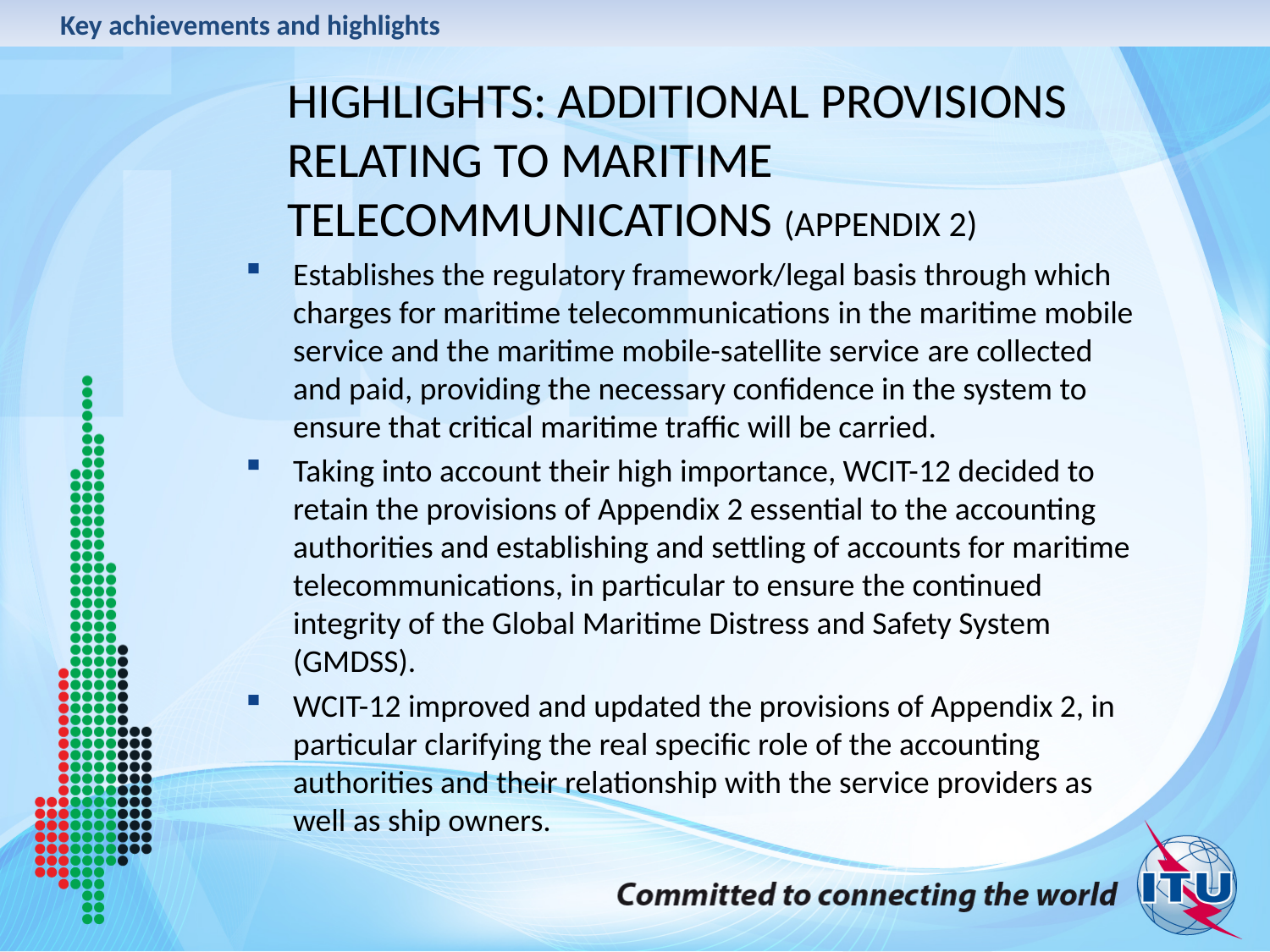

Key achievements and highlights
Highlights: Additional Provisions Relating to Maritime Telecommunications (Appendix 2)
Establishes the regulatory framework/legal basis through which charges for maritime telecommunications in the maritime mobile service and the maritime mobile-satellite service are collected and paid, providing the necessary confidence in the system to ensure that critical maritime traffic will be carried.
Taking into account their high importance, WCIT-12 decided to retain the provisions of Appendix 2 essential to the accounting authorities and establishing and settling of accounts for maritime telecommunications, in particular to ensure the continued integrity of the Global Maritime Distress and Safety System (GMDSS).
WCIT-12 improved and updated the provisions of Appendix 2, in particular clarifying the real specific role of the accounting authorities and their relationship with the service providers as well as ship owners.